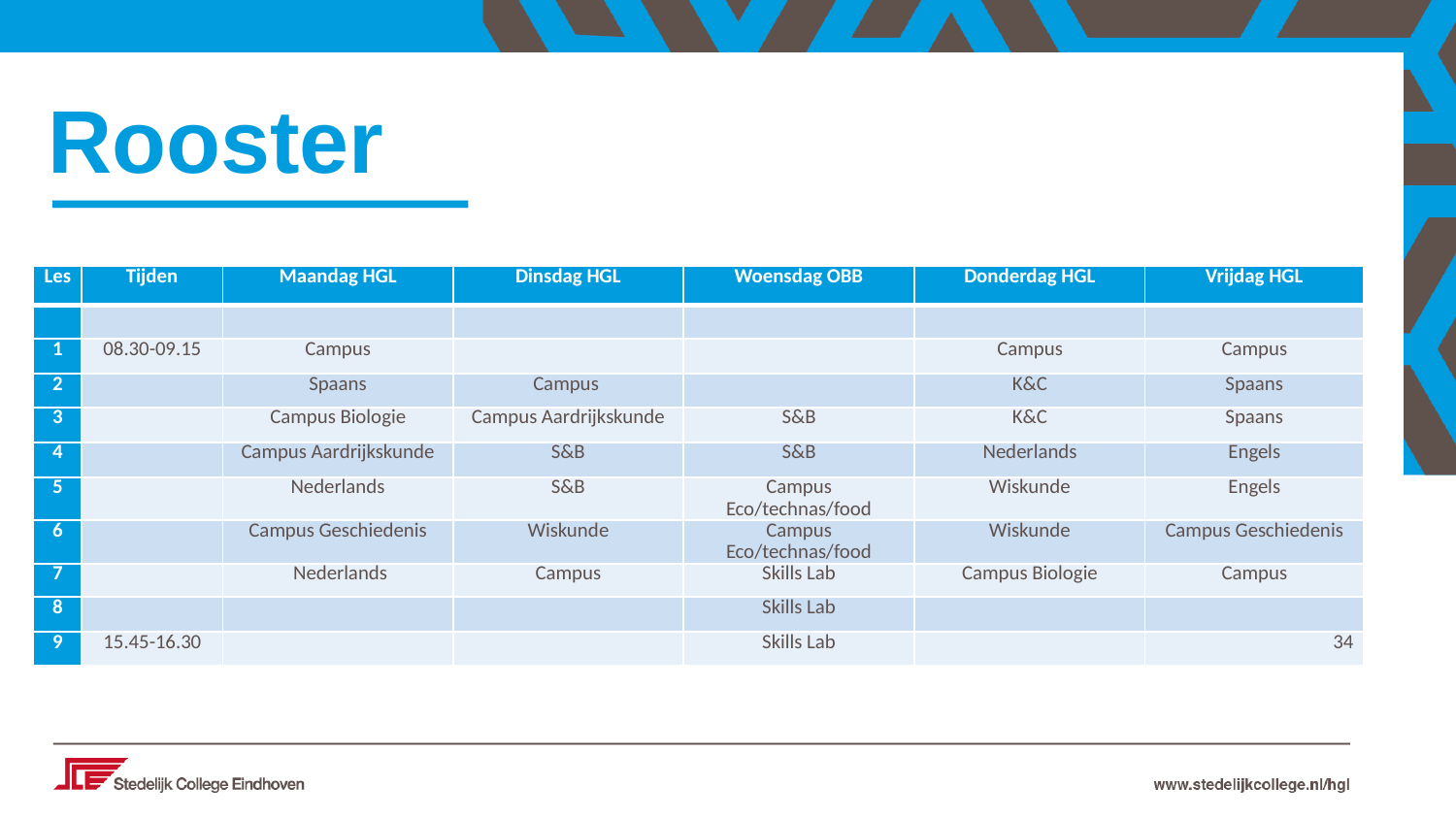

Rooster
| Les | Tijden | Maandag HGL | Dinsdag HGL | Woensdag OBB | Donderdag HGL | Vrijdag HGL |
| --- | --- | --- | --- | --- | --- | --- |
|  |  |  |  |  |  |  |
| 1 | 08.30-09.15 | Campus |  |  | Campus | Campus |
| 2 |  | Spaans | Campus |  | K&C | Spaans |
| 3 |  | Campus Biologie | Campus Aardrijkskunde | S&B | K&C | Spaans |
| 4 |  | Campus Aardrijkskunde | S&B | S&B | Nederlands | Engels |
| 5 |  | Nederlands | S&B | Campus Eco/technas/food | Wiskunde | Engels |
| 6 |  | Campus Geschiedenis | Wiskunde | Campus Eco/technas/food | Wiskunde | Campus Geschiedenis |
| 7 |  | Nederlands | Campus | Skills Lab | Campus Biologie | Campus |
| 8 |  |  |  | Skills Lab |  |  |
| 9 | 15.45-16.30 |  |  | Skills Lab |  | 34 |